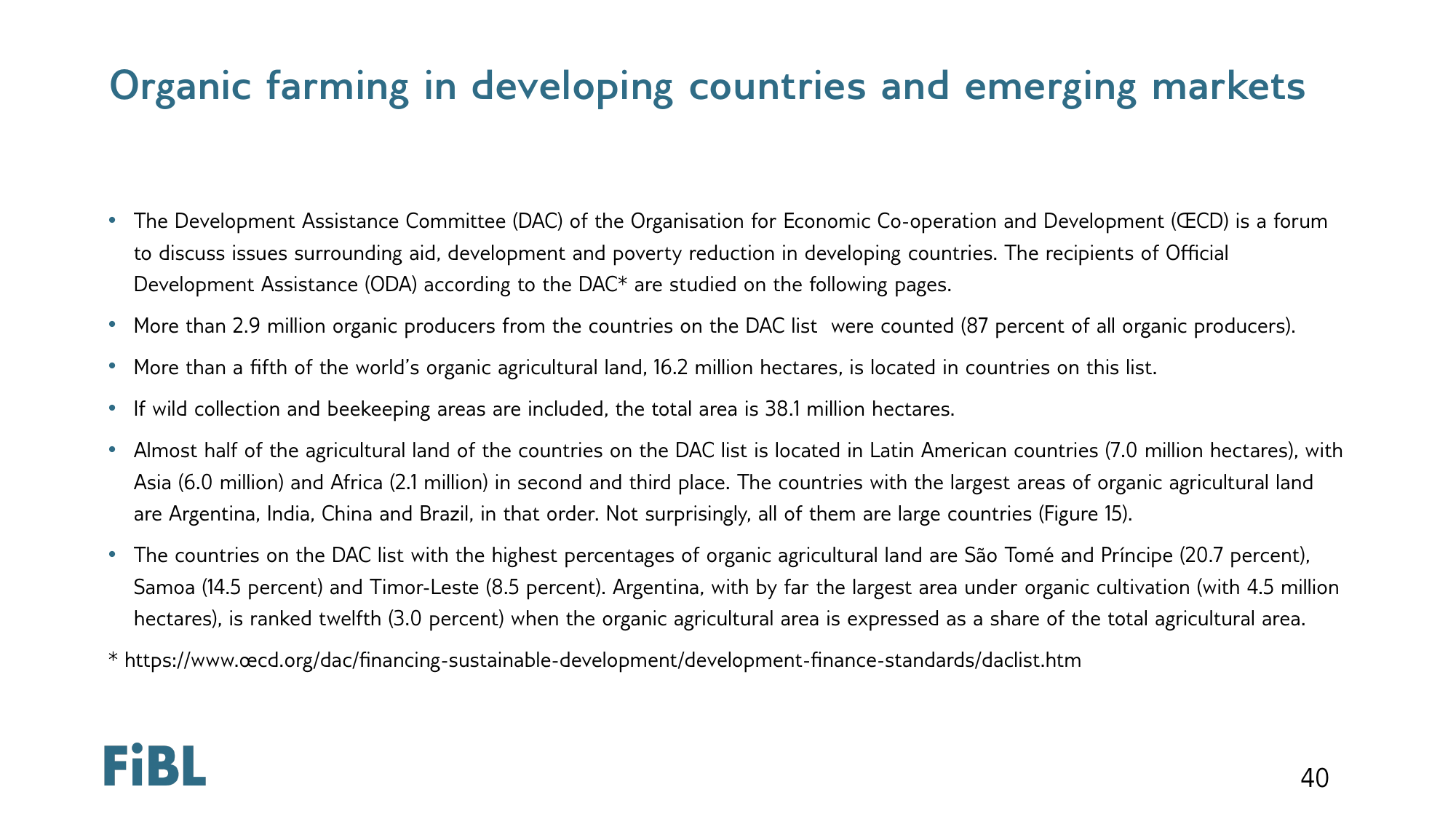

# Organic farming in developing countries and emerging markets
The Development Assistance Committee (DAC) of the Organisation for Economic Co-operation and Development (OECD) is a forum to discuss issues surrounding aid, development and poverty reduction in developing countries. The recipients of Official Development Assistance (ODA) according to the DAC* are studied on the following pages.
More than 2.9 million organic producers from the countries on the DAC list  were counted (87 percent of all organic producers).
More than a fifth of the world’s organic agricultural land, 16.2 million hectares, is located in countries on this list.
If wild collection and beekeeping areas are included, the total area is 38.1 million hectares.
Almost half of the agricultural land of the countries on the DAC list is located in Latin American countries (7.0 million hectares), with Asia (6.0 million) and Africa (2.1 million) in second and third place. The countries with the largest areas of organic agricultural land are Argentina, India, China and Brazil, in that order. Not surprisingly, all of them are large countries (Figure 15).
The countries on the DAC list with the highest percentages of organic agricultural land are São Tomé and Príncipe (20.7 percent), Samoa (14.5 percent) and Timor-Leste (8.5 percent). Argentina, with by far the largest area under organic cultivation (with 4.5 million hectares), is ranked twelfth (3.0 percent) when the organic agricultural area is expressed as a share of the total agricultural area.
* https://www.oecd.org/dac/financing-sustainable-development/development-finance-standards/daclist.htm